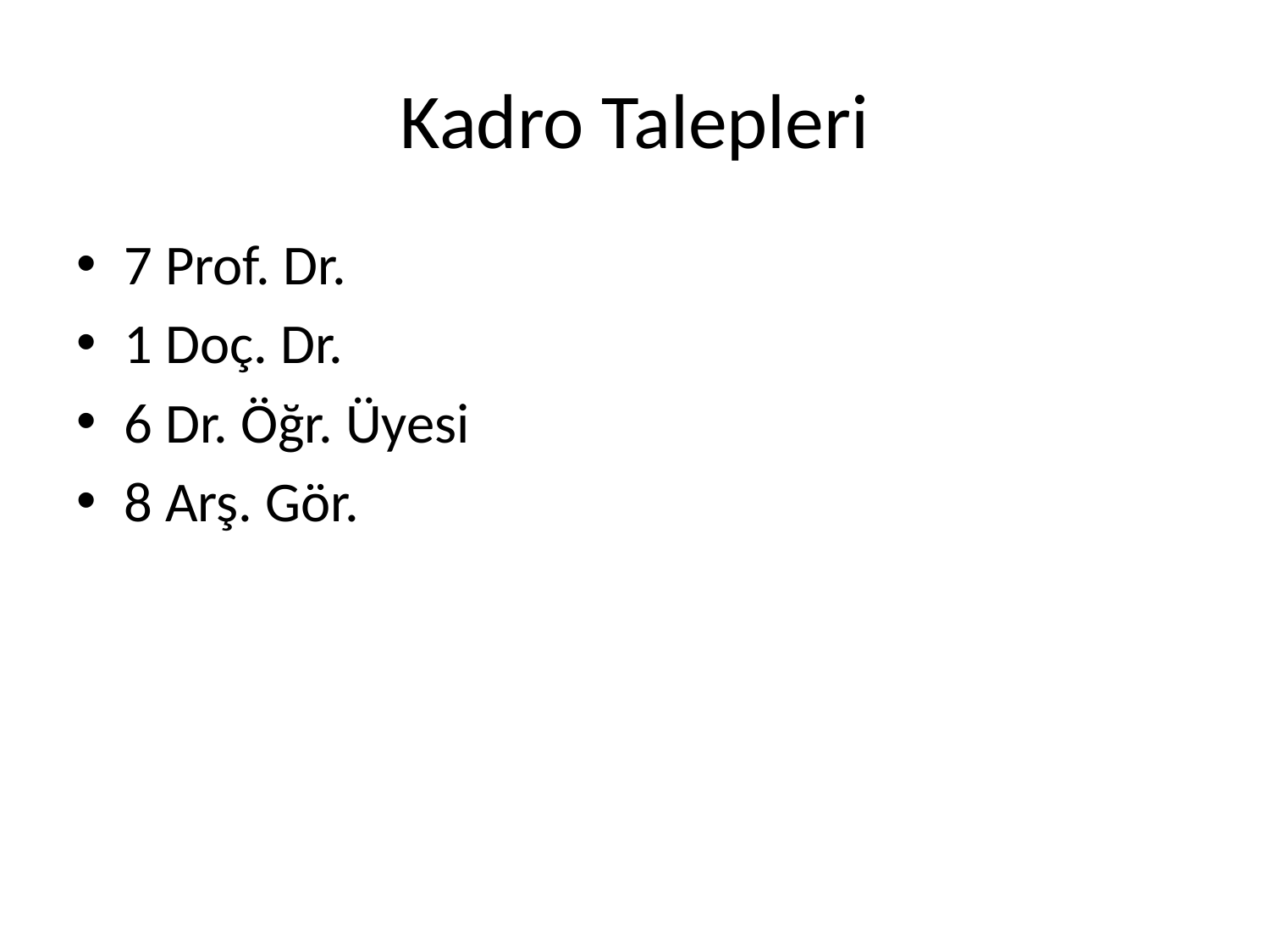

# Kadro Talepleri
7 Prof. Dr.
1 Doç. Dr.
6 Dr. Öğr. Üyesi
8 Arş. Gör.